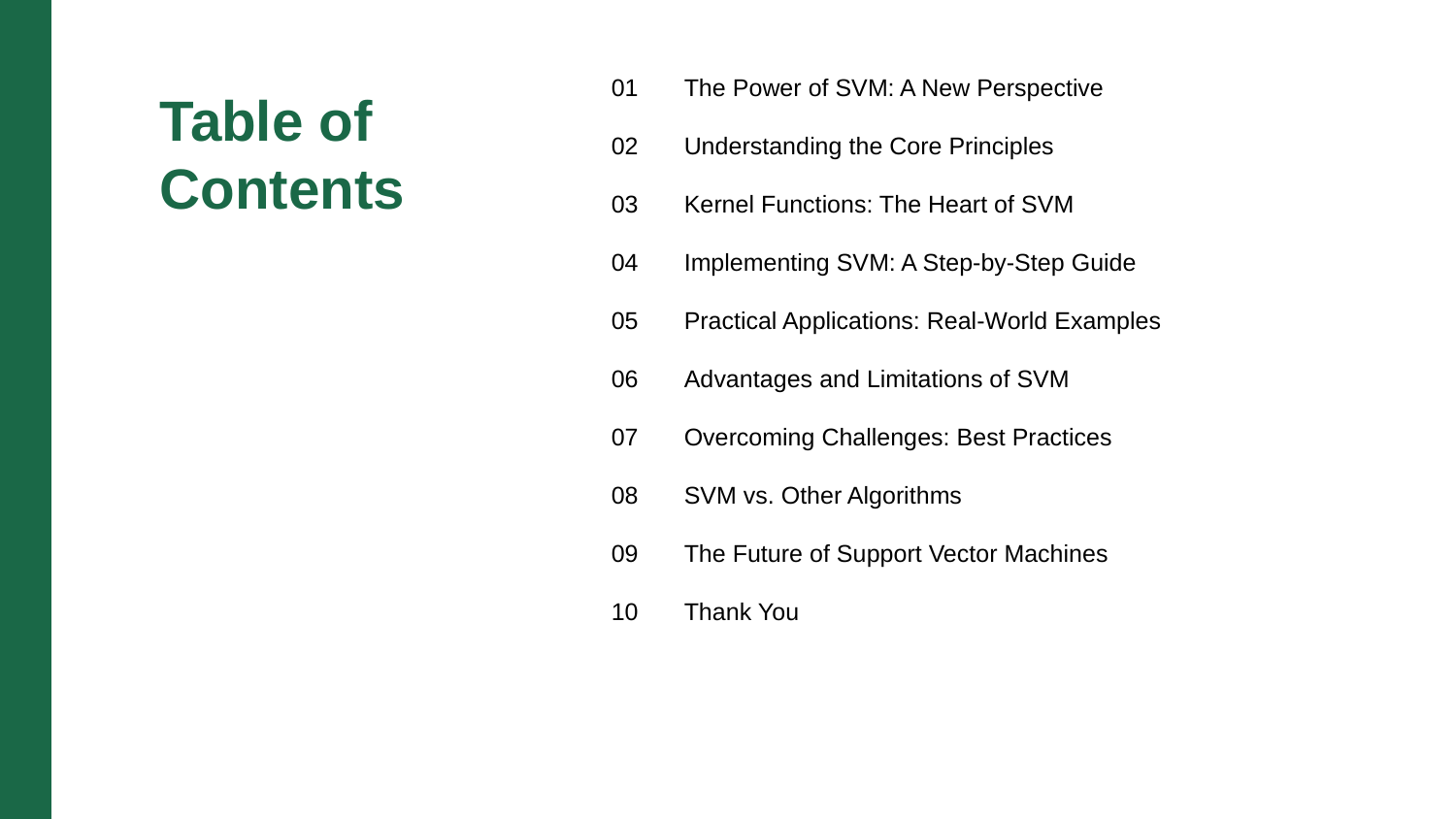

01
The Power of SVM: A New Perspective
Table of Contents
02
Understanding the Core Principles
03
Kernel Functions: The Heart of SVM
04
Implementing SVM: A Step-by-Step Guide
05
Practical Applications: Real-World Examples
06
Advantages and Limitations of SVM
07
Overcoming Challenges: Best Practices
08
SVM vs. Other Algorithms
09
The Future of Support Vector Machines
10
Thank You